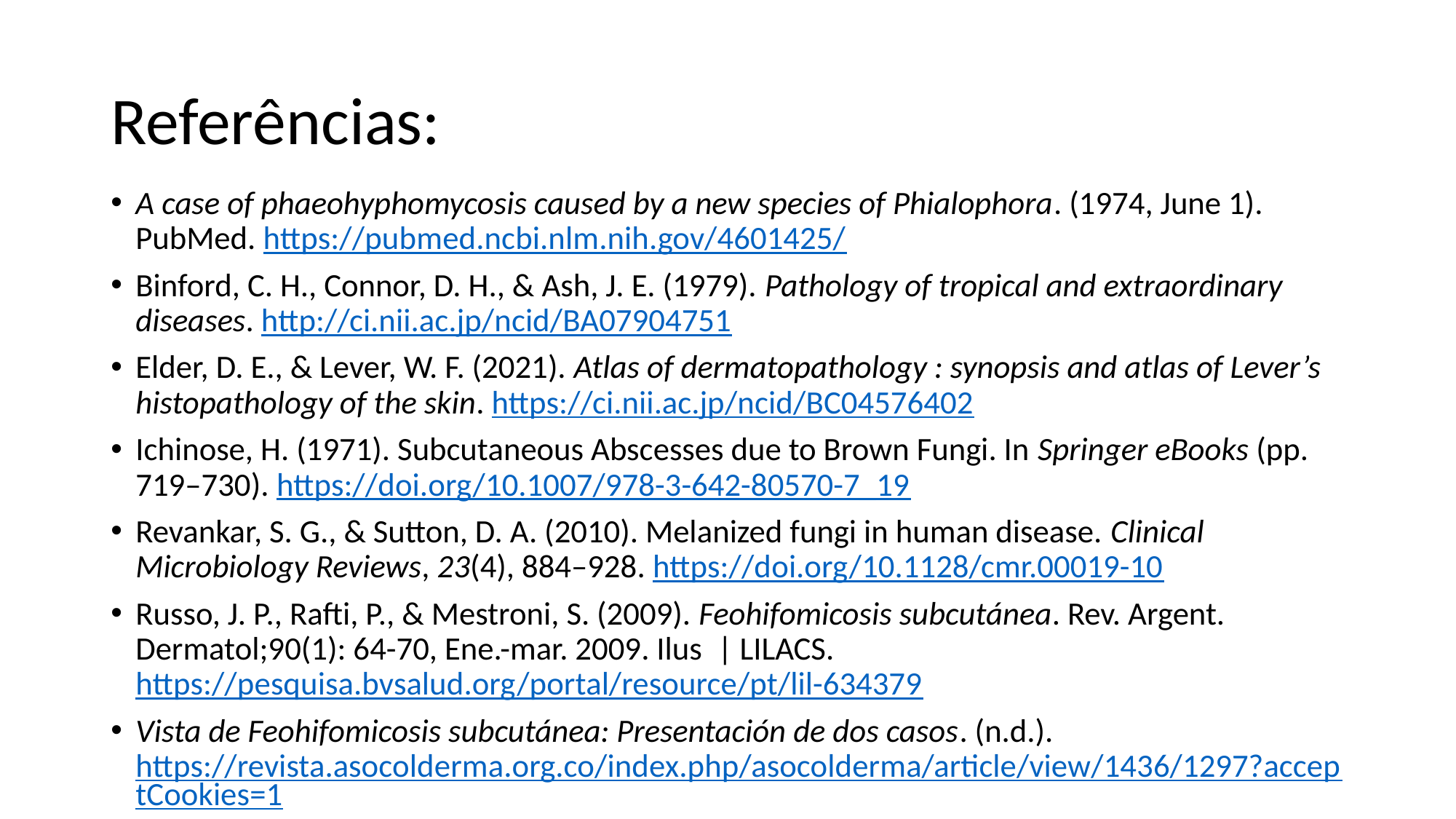

# Referências:
A case of phaeohyphomycosis caused by a new species of Phialophora. (1974, June 1). PubMed. https://pubmed.ncbi.nlm.nih.gov/4601425/
Binford, C. H., Connor, D. H., & Ash, J. E. (1979). Pathology of tropical and extraordinary diseases. http://ci.nii.ac.jp/ncid/BA07904751
Elder, D. E., & Lever, W. F. (2021). Atlas of dermatopathology : synopsis and atlas of Lever’s histopathology of the skin. https://ci.nii.ac.jp/ncid/BC04576402
Ichinose, H. (1971). Subcutaneous Abscesses due to Brown Fungi. In Springer eBooks (pp. 719–730). https://doi.org/10.1007/978-3-642-80570-7_19
Revankar, S. G., & Sutton, D. A. (2010). Melanized fungi in human disease. Clinical Microbiology Reviews, 23(4), 884–928. https://doi.org/10.1128/cmr.00019-10
Russo, J. P., Rafti, P., & Mestroni, S. (2009). Feohifomicosis subcutánea. Rev. Argent. Dermatol;90(1): 64-70, Ene.-mar. 2009. Ilus  | LILACS. https://pesquisa.bvsalud.org/portal/resource/pt/lil-634379
Vista de Feohifomicosis subcutánea: Presentación de dos casos. (n.d.). https://revista.asocolderma.org.co/index.php/asocolderma/article/view/1436/1297?acceptCookies=1